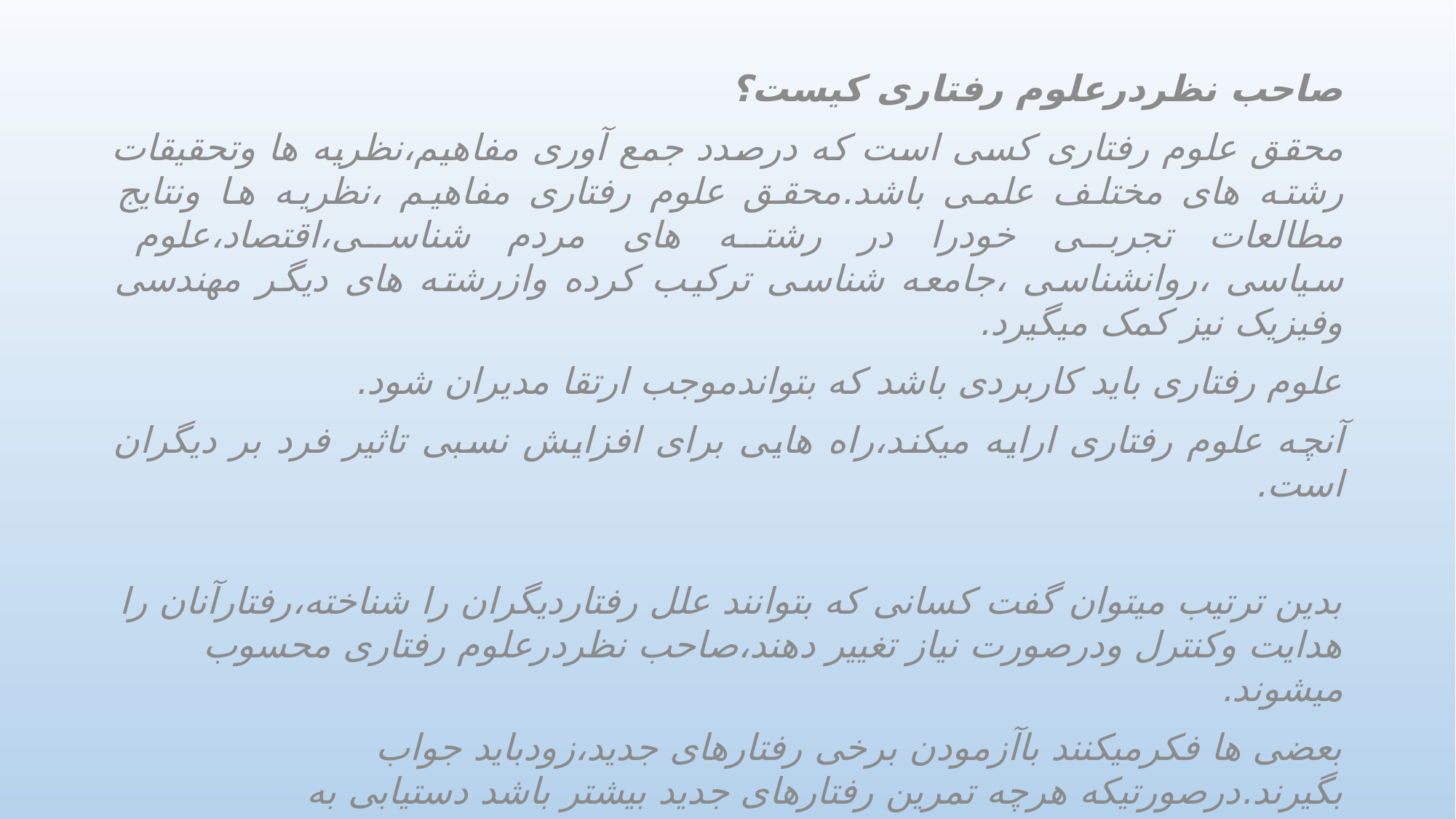

صاحب نظردرعلوم رفتاری کیست؟
محقق علوم رفتاری کسی است که درصدد جمع آوری مفاهیم،نظریه ها وتحقیقات رشته های مختلف علمی باشد.محقق علوم رفتاری مفاهیم ،نظریه ها ونتایج مطالعات تجربی خودرا در رشته های مردم شناسی،اقتصاد،علوم سیاسی ،روانشناسی ،جامعه شناسی ترکیب کرده وازرشته های دیگر مهندسی وفیزیک نیز کمک میگیرد.
علوم رفتاری باید کاربردی باشد که بتواندموجب ارتقا مدیران شود.
آنچه علوم رفتاری ارایه میکند،راه هایی برای افزایش نسبی تاثیر فرد بر دیگران است.

بدین ترتیب میتوان گفت کسانی که بتوانند علل رفتاردیگران را شناخته،رفتارآنان را هدایت وکنترل ودرصورت نیاز تغییر دهند،صاحب نظردرعلوم رفتاری محسوب میشوند.
بعضی ها فکرمیکنند باآزمودن برخی رفتارهای جدید،زودباید جواب بگیرند.درصورتیکه هرچه تمرین رفتارهای جدید بیشتر باشد دستیابی به بازخورمناسب بیشتر است.واحتمال موفقیت افزایش خواهد یافت.